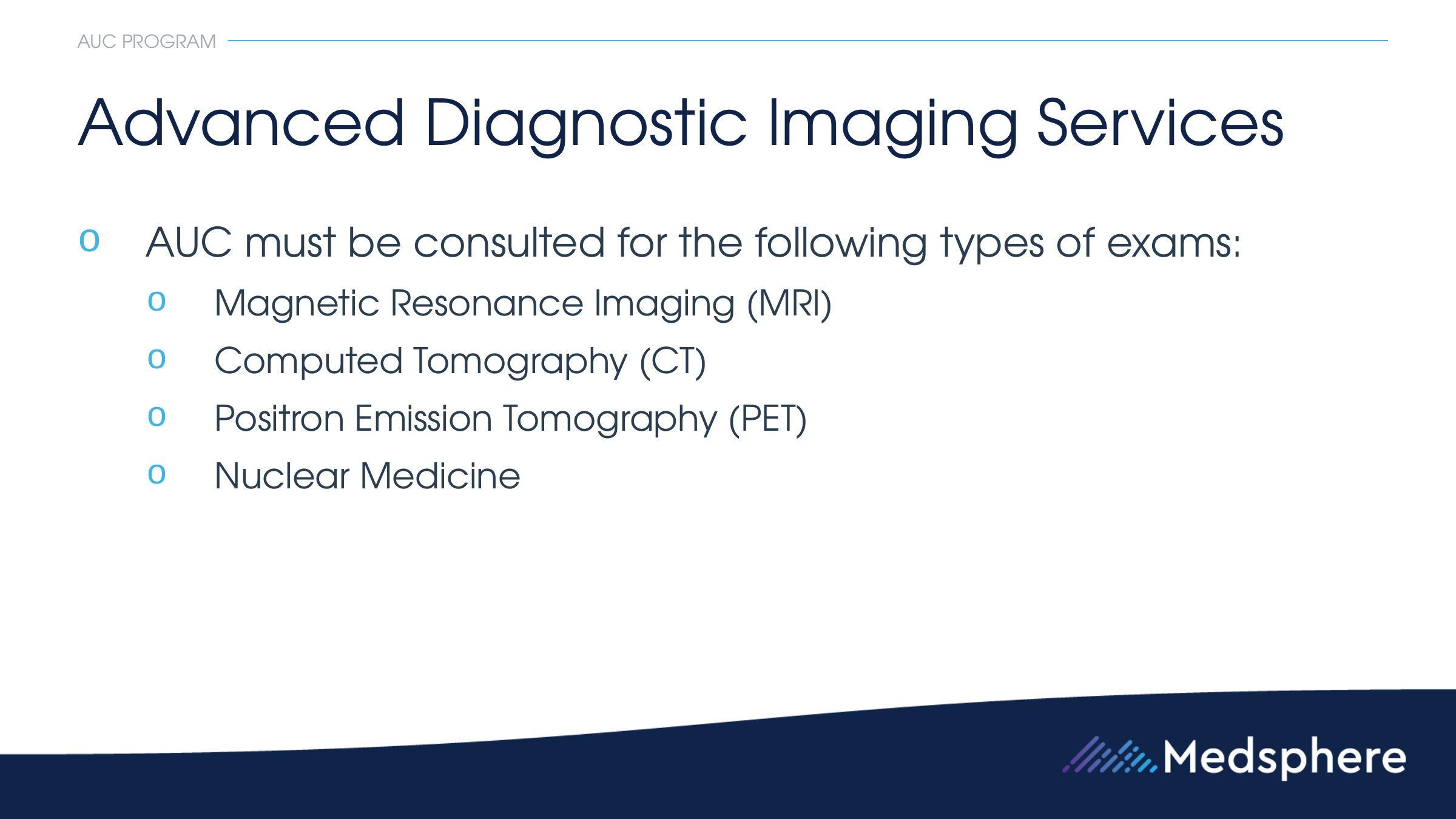

AUC PROGRAM
# Advanced Diagnostic Imaging Services
AUC must be consulted for the following types of exams:
Magnetic Resonance Imaging (MRI)
Computed Tomography (CT)
Positron Emission Tomography (PET)
Nuclear Medicine